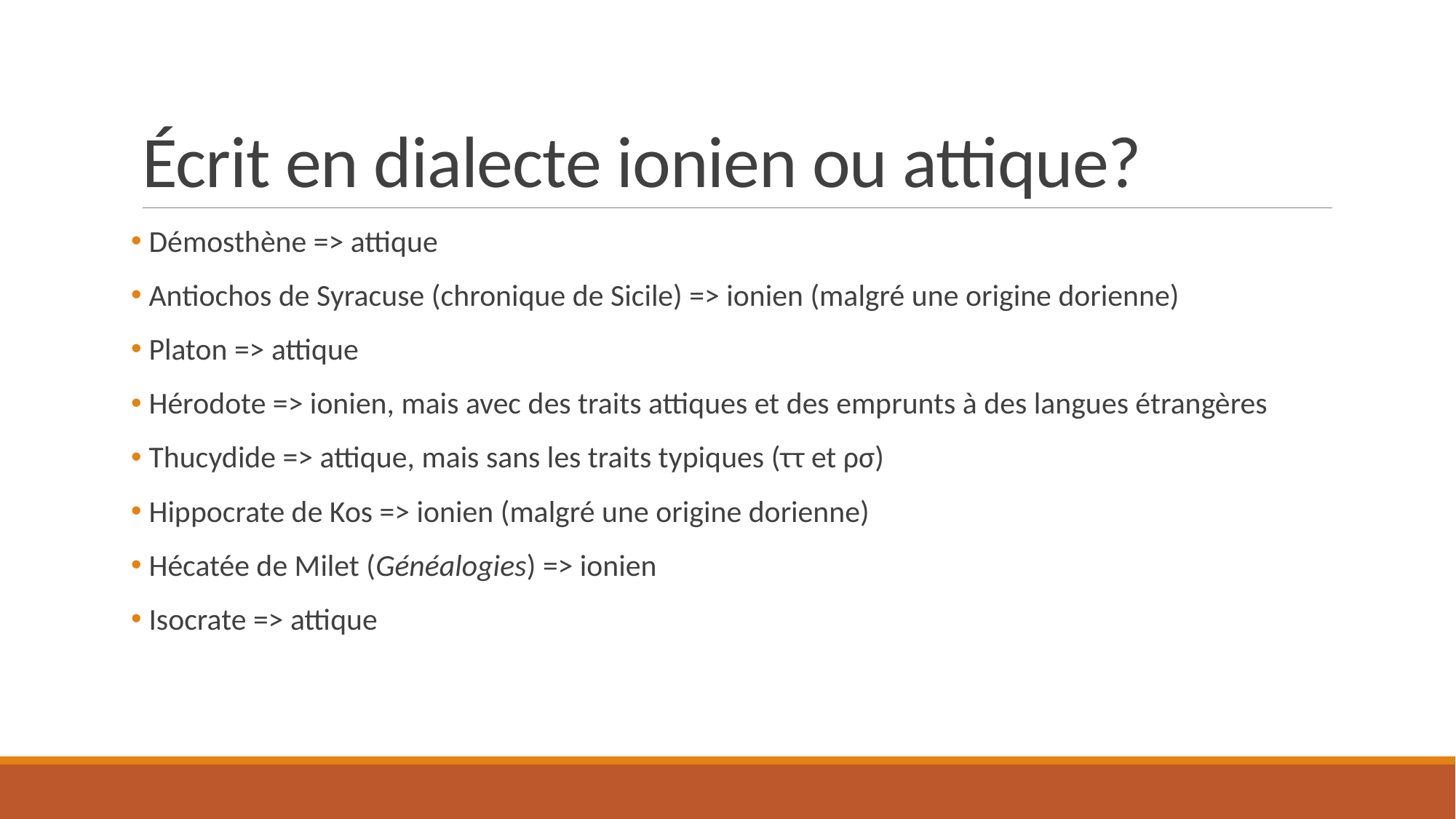

# Écrit en dialecte ionien ou attique?
 Démosthène => attique
 Antiochos de Syracuse (chronique de Sicile) => ionien (malgré une origine dorienne)
 Platon => attique
 Hérodote => ionien, mais avec des traits attiques et des emprunts à des langues étrangères
 Thucydide => attique, mais sans les traits typiques (ττ et ρσ)
 Hippocrate de Kos => ionien (malgré une origine dorienne)
 Hécatée de Milet (Généalogies) => ionien
 Isocrate => attique